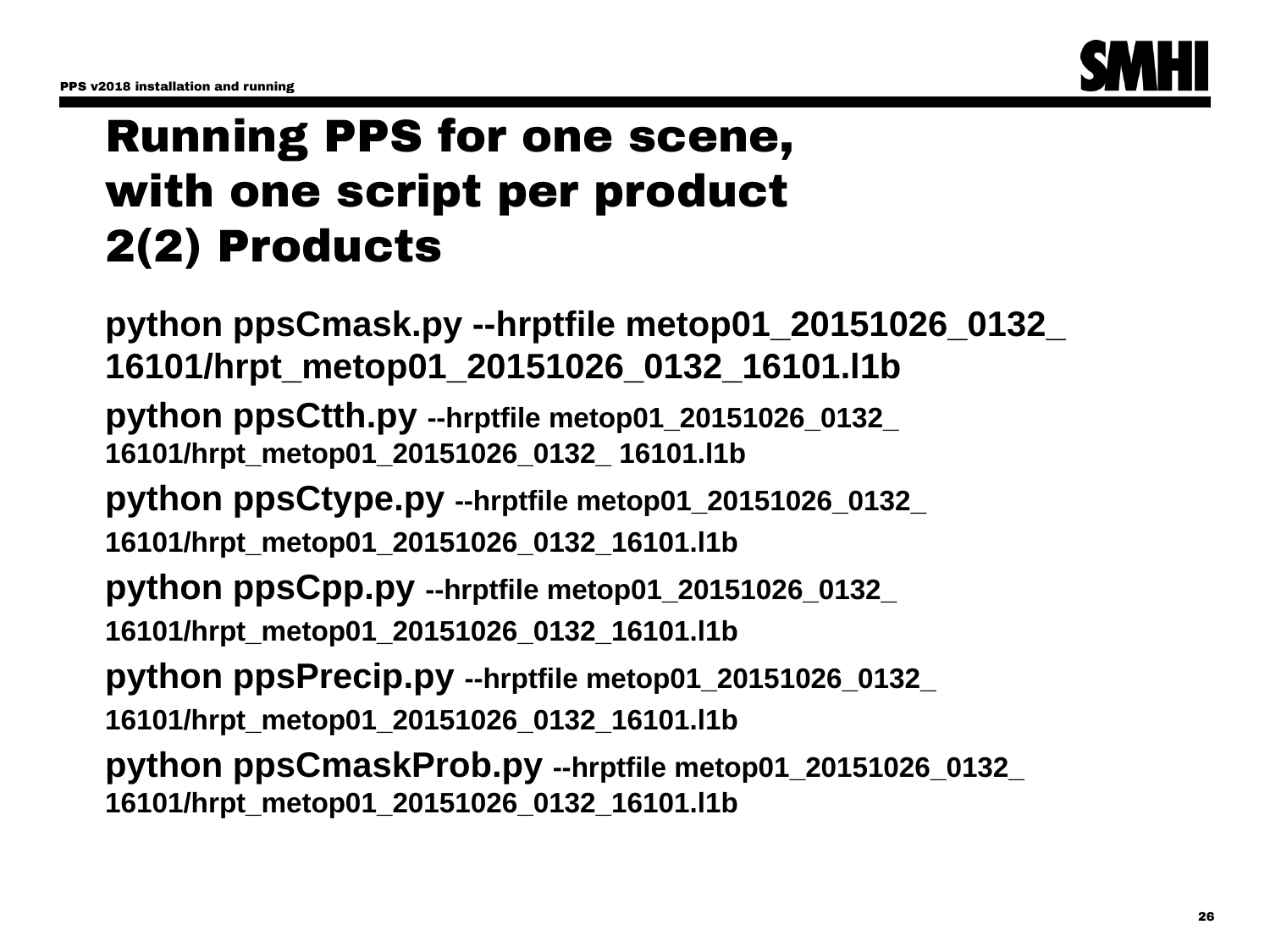

PPS v2018 installation and running
Running PPS for one scene,
with one script per product
2(2) Products
python ppsCmask.py --hrptfile metop01_20151026_0132_ 16101/hrpt_metop01_20151026_0132_16101.l1b
python ppsCtth.py --hrptfile metop01_20151026_0132_ 16101/hrpt_metop01_20151026_0132_ 16101.l1b
python ppsCtype.py --hrptfile metop01_20151026_0132_
16101/hrpt_metop01_20151026_0132_16101.l1b
python ppsCpp.py --hrptfile metop01_20151026_0132_
16101/hrpt_metop01_20151026_0132_16101.l1b
python ppsPrecip.py --hrptfile metop01_20151026_0132_
16101/hrpt_metop01_20151026_0132_16101.l1b
python ppsCmaskProb.py --hrptfile metop01_20151026_0132_ 16101/hrpt_metop01_20151026_0132_16101.l1b

26